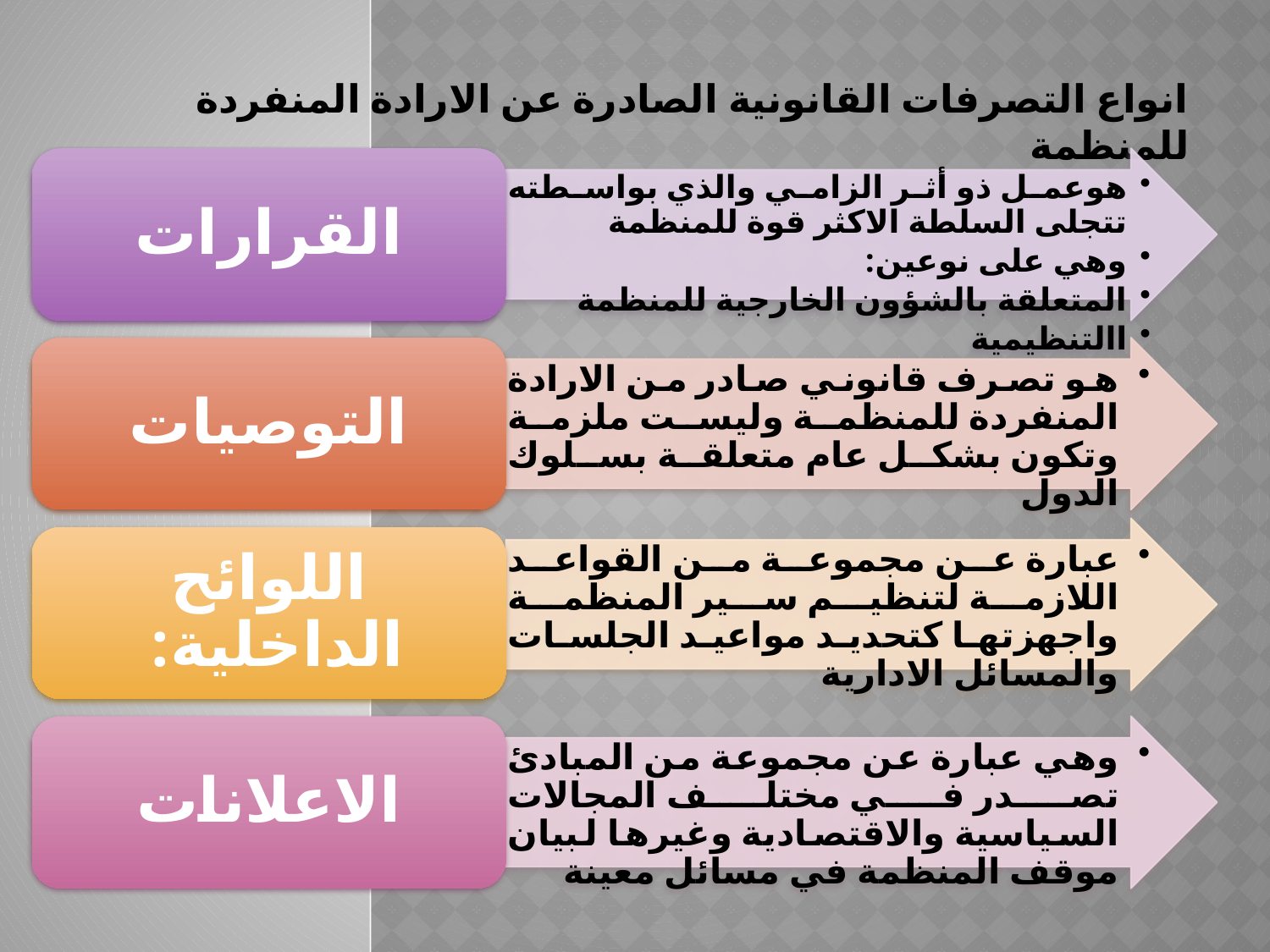

انواع التصرفات القانونية الصادرة عن الارادة المنفردة للمنظمة

هوعمل ذو أثر الزامي والذي بواسطته تتجلى السلطة الاكثر قوة للمنظمة
وهي على نوعين:
المتعلقة بالشؤون الخارجية للمنظمة
االتنظيمية
القرارات
هو تصرف قانوني صادر من الارادة المنفردة للمنظمة وليست ملزمة وتكون بشكل عام متعلقة بسلوك الدول
التوصيات
عبارة عن مجموعة من القواعد اللازمة لتنظيم سير المنظمة واجهزتها كتحديد مواعيد الجلسات والمسائل الادارية
اللوائح الداخلية:
وهي عبارة عن مجموعة من المبادئ تصدر في مختلف المجالات السياسية والاقتصادية وغيرها لبيان موقف المنظمة في مسائل معينة
الاعلانات